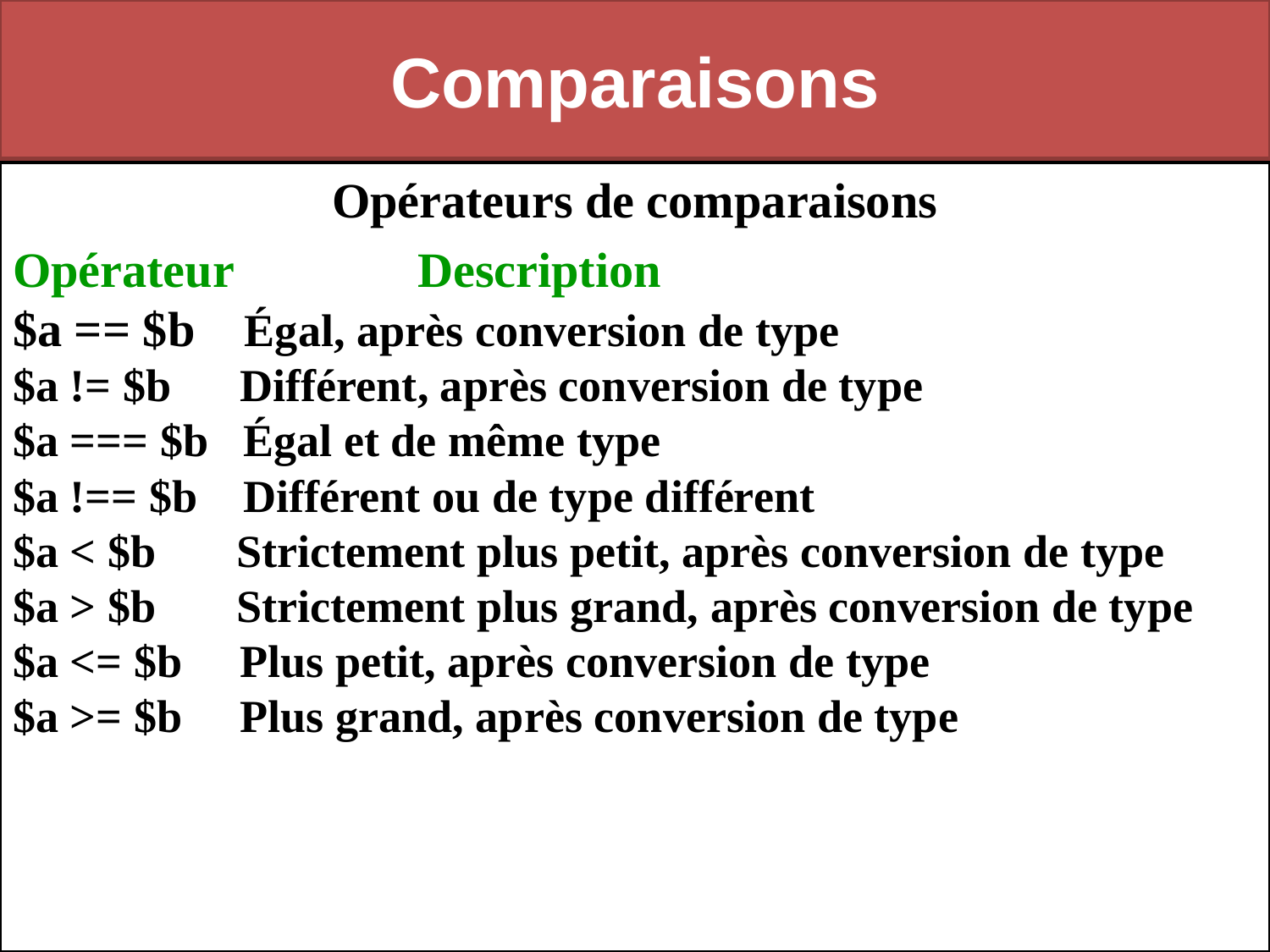

# Comparaisons
Opérateurs de comparaisons
Opérateur               Description
$a == $b    Égal, après conversion de type
$a != $b      Différent, après conversion de type
$a === $b   Égal et de même type
$a !== $b    Différent ou de type différent
$a < $b       Strictement plus petit, après conversion de type
$a > $b       Strictement plus grand, après conversion de type
$a <= $b     Plus petit, après conversion de type
$a >= $b     Plus grand, après conversion de type